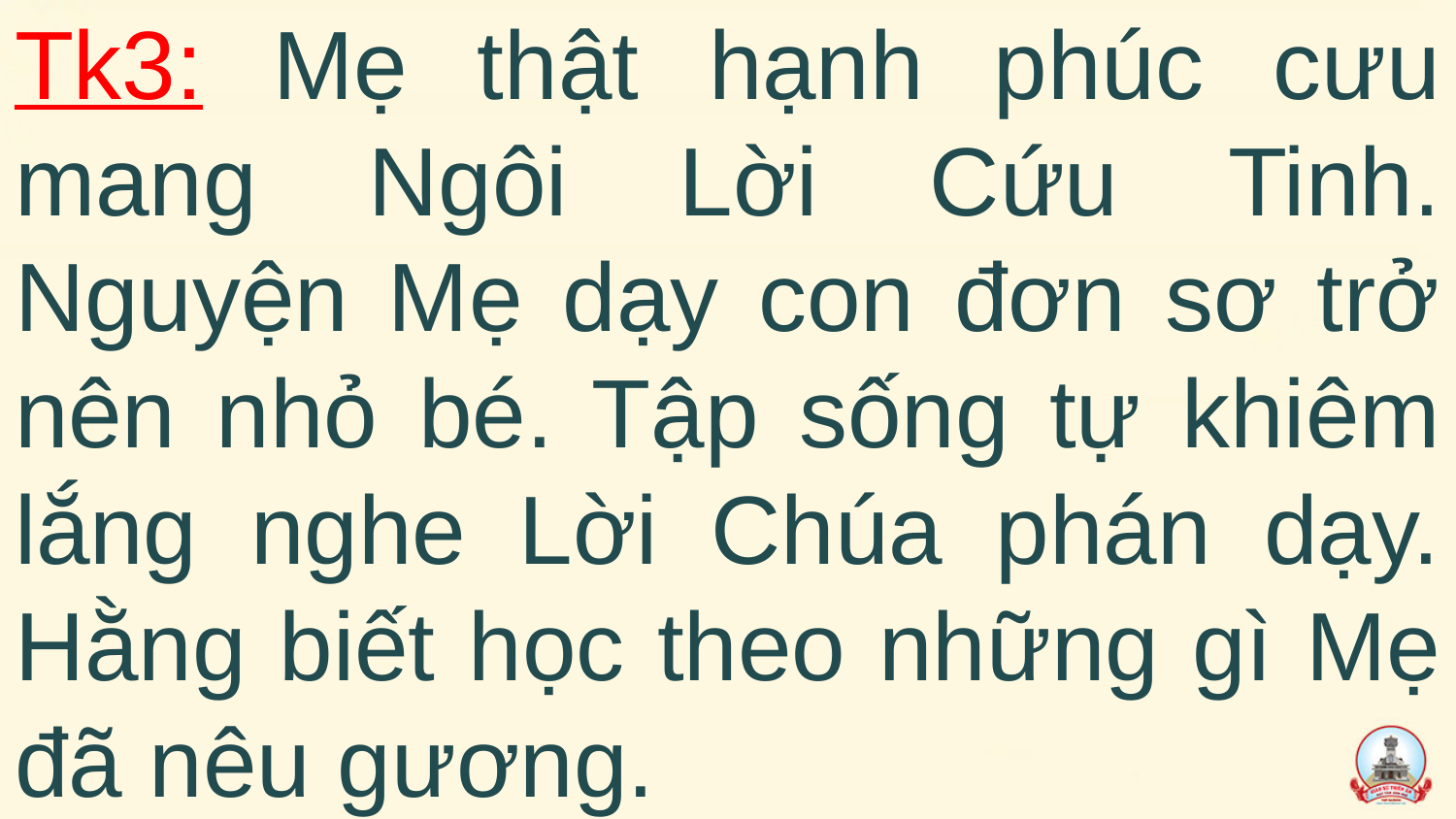

# Tk3: Mẹ thật hạnh phúc cưu mang Ngôi Lời Cứu Tinh. Nguyện Mẹ dạy con đơn sơ trở nên nhỏ bé. Tập sống tự khiêm lắng nghe Lời Chúa phán dạy. Hằng biết học theo những gì Mẹ đã nêu gương.